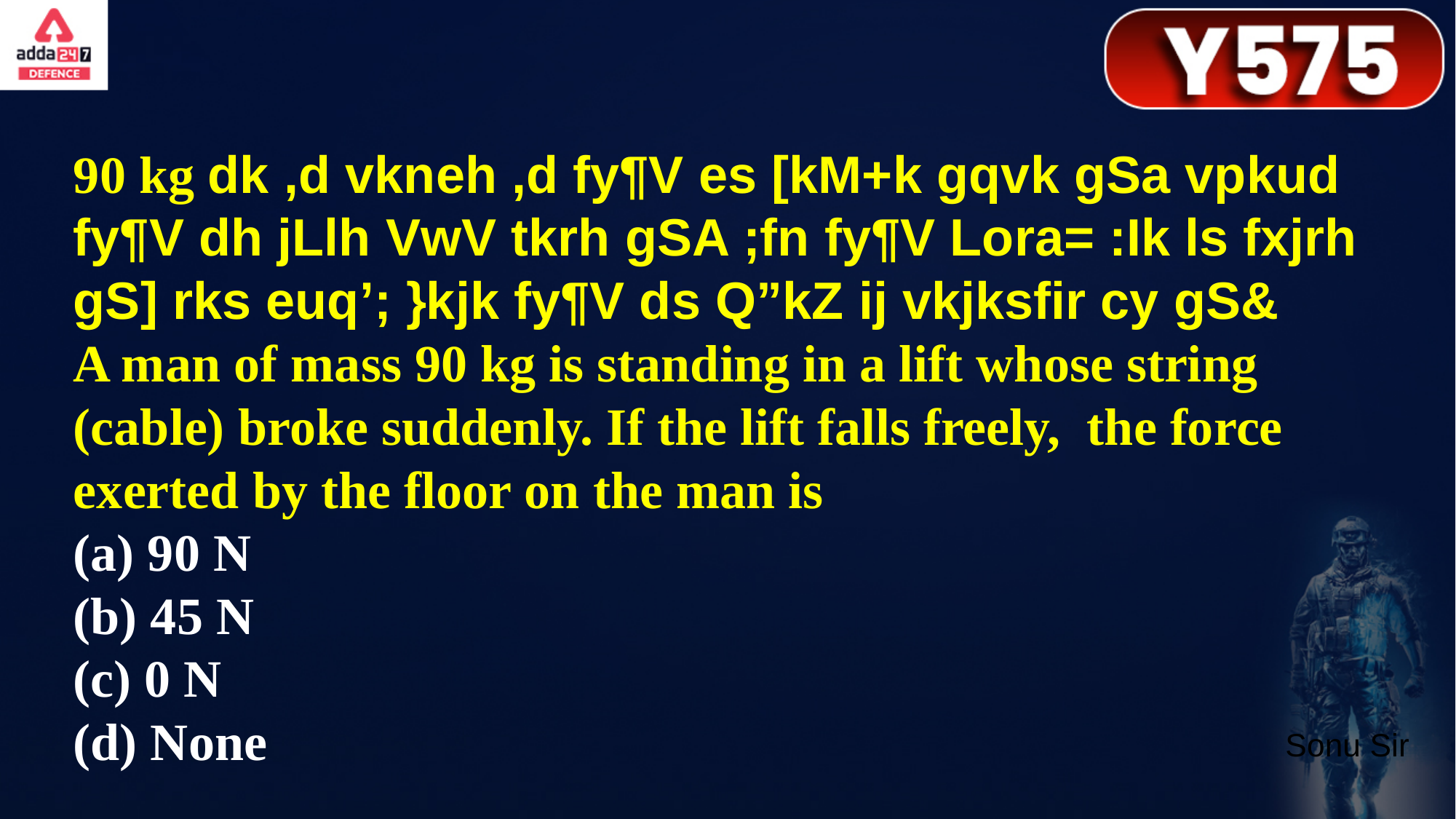

90 kg dk ,d vkneh ,d fy¶V es [kM+k gqvk gSa vpkud fy¶V dh jLlh VwV tkrh gSA ;fn fy¶V Lora= :Ik ls fxjrh gS] rks euq’; }kjk fy¶V ds Q”kZ ij vkjksfir cy gS&
A man of mass 90 kg is standing in a lift whose string (cable) broke suddenly. If the lift falls freely,  the force exerted by the floor on the man is
(a) 90 N
(b) 45 N
(c) 0 N
(d) None
Sonu Sir